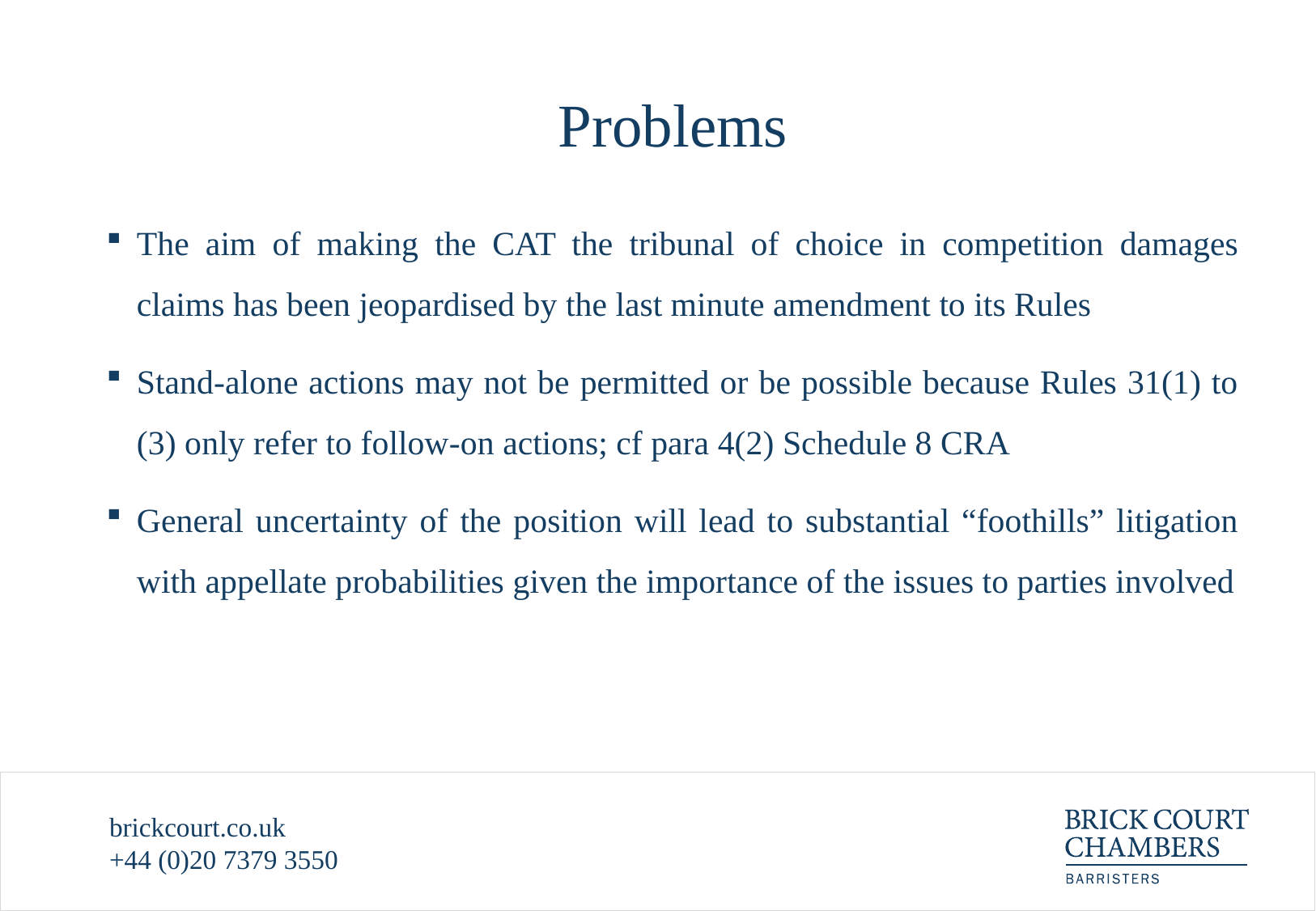

# Problems
The aim of making the CAT the tribunal of choice in competition damages claims has been jeopardised by the last minute amendment to its Rules
Stand-alone actions may not be permitted or be possible because Rules 31(1) to (3) only refer to follow-on actions; cf para 4(2) Schedule 8 CRA
General uncertainty of the position will lead to substantial “foothills” litigation with appellate probabilities given the importance of the issues to parties involved

brickcourt.co.uk
+44 (0)20 7379 3550